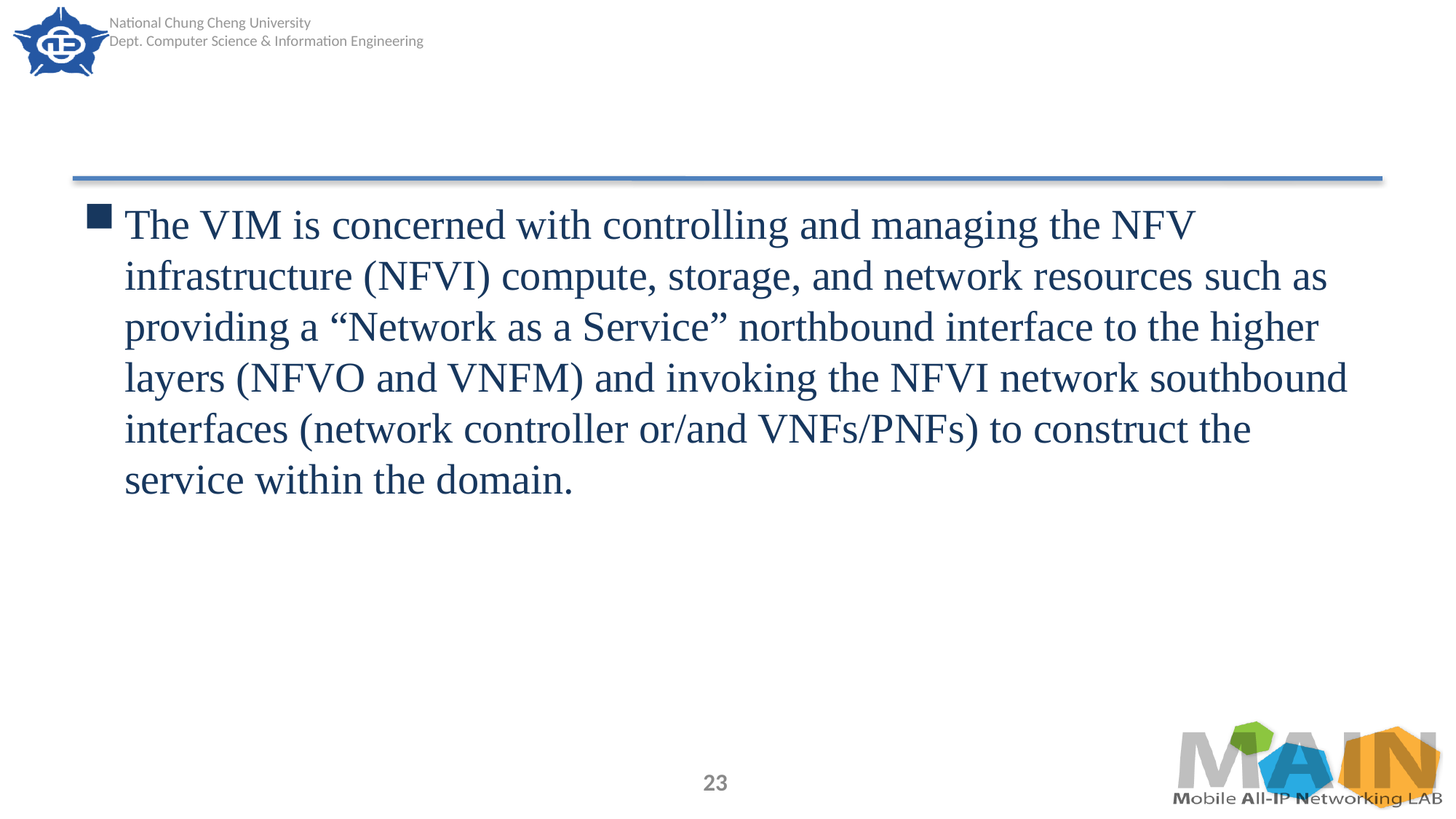

#
The VIM is concerned with controlling and managing the NFV infrastructure (NFVI) compute, storage, and network resources such as providing a “Network as a Service” northbound interface to the higher layers (NFVO and VNFM) and invoking the NFVI network southbound interfaces (network controller or/and VNFs/PNFs) to construct the service within the domain.

23